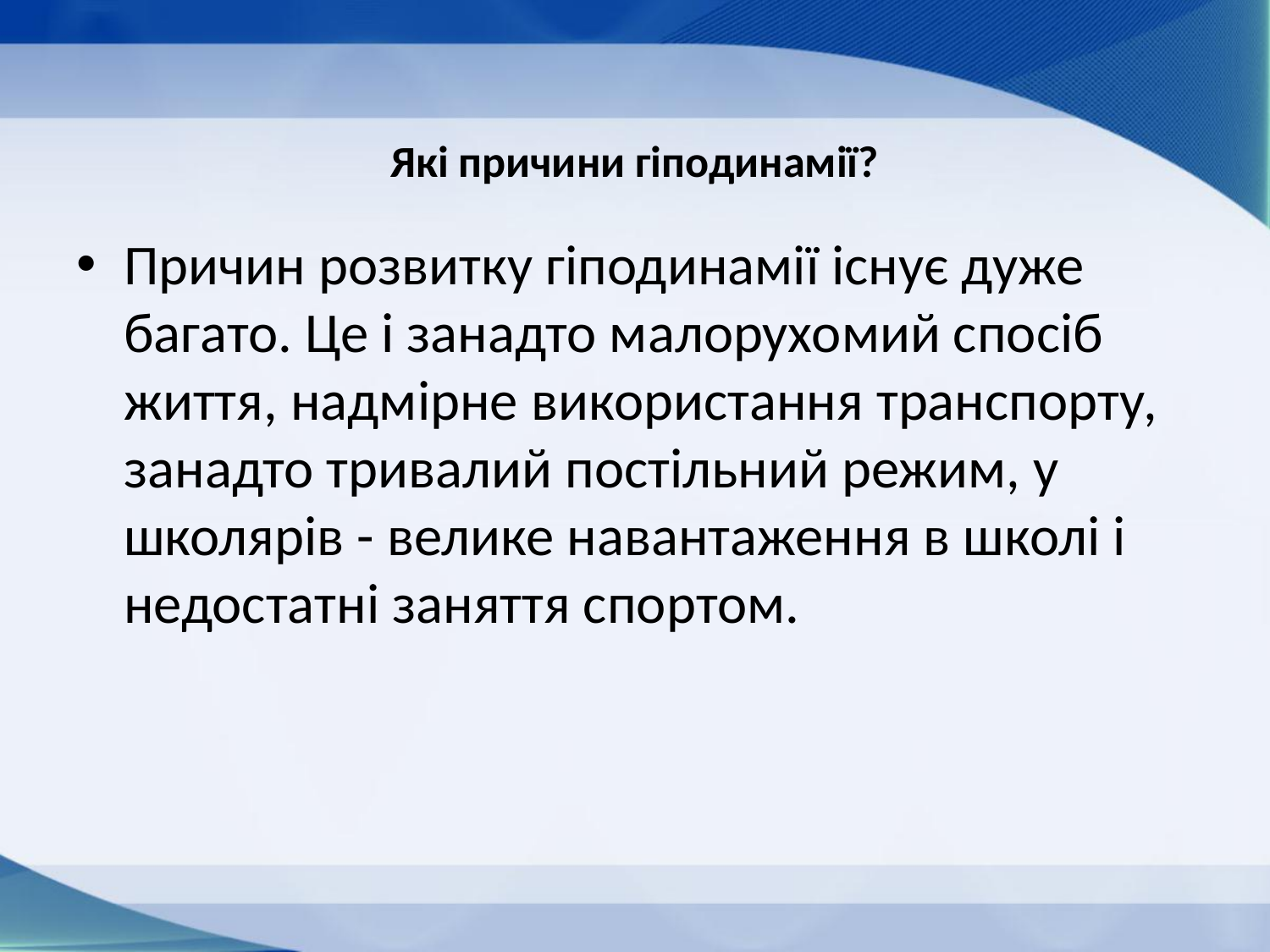

# Які причини гіподинамії?
Причин розвитку гіподинамії існує дуже багато. Це і занадто малорухомий спосіб життя, надмірне використання транспорту, занадто тривалий постільний режим, у школярів - велике навантаження в школі і недостатні заняття спортом.